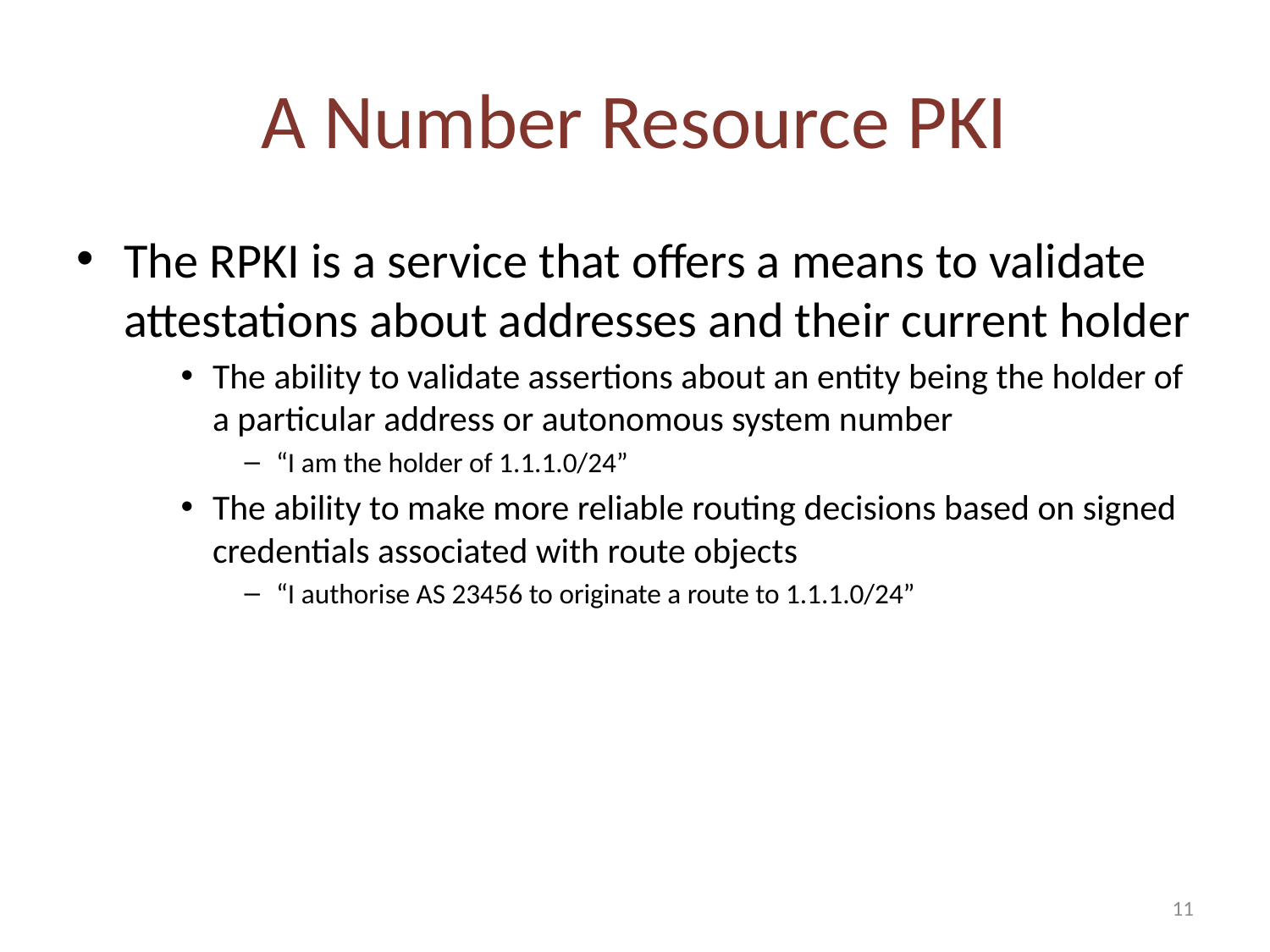

# A Number Resource PKI
The RPKI is a service that offers a means to validate attestations about addresses and their current holder
The ability to validate assertions about an entity being the holder of a particular address or autonomous system number
“I am the holder of 1.1.1.0/24”
The ability to make more reliable routing decisions based on signed credentials associated with route objects
“I authorise AS 23456 to originate a route to 1.1.1.0/24”
11